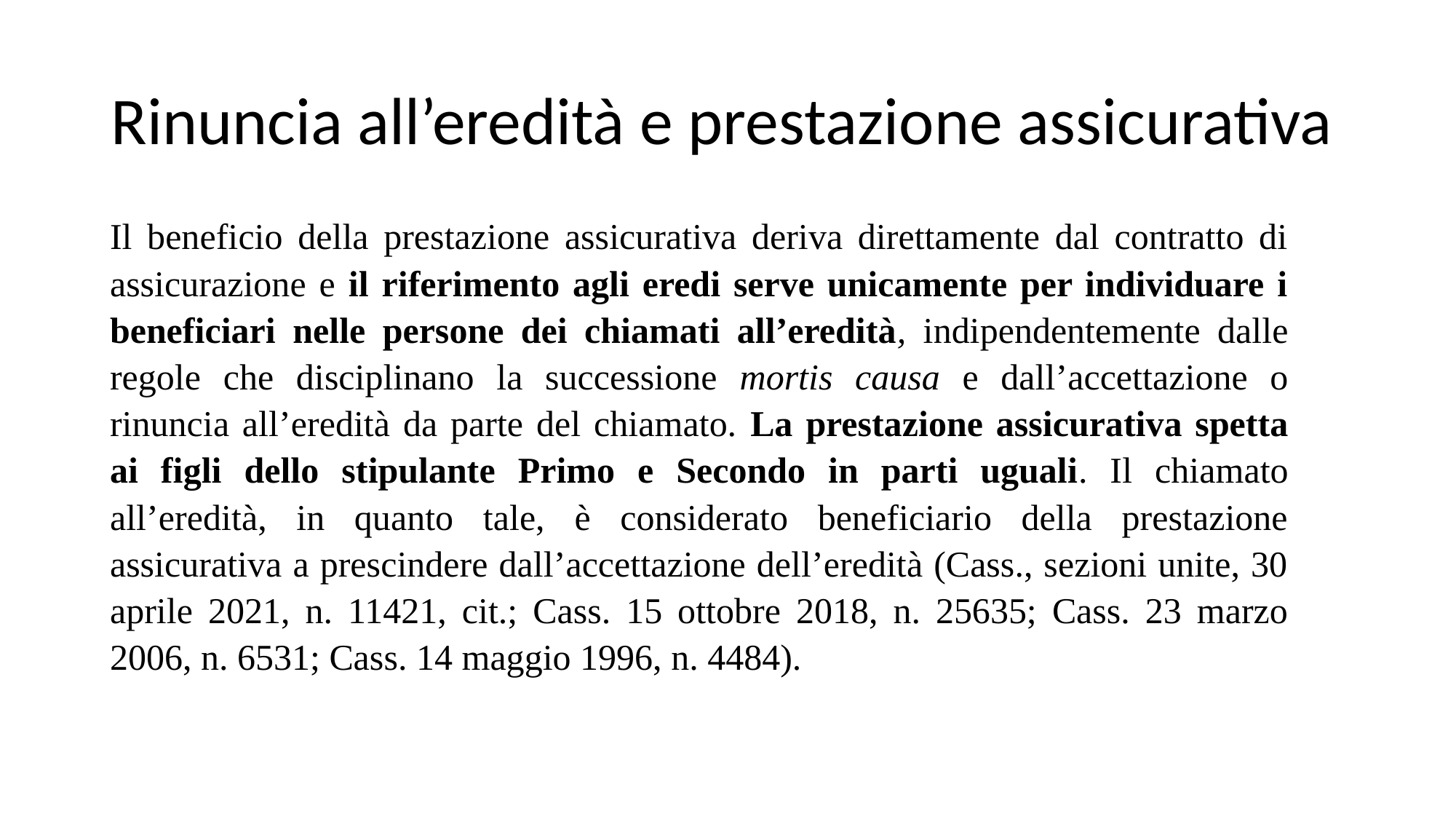

# Rinuncia all’eredità e prestazione assicurativa
Il beneficio della prestazione assicurativa deriva direttamente dal contratto di assicurazione e il riferimento agli eredi serve unicamente per individuare i beneficiari nelle persone dei chiamati all’eredità, indipendentemente dalle regole che disciplinano la successione mortis causa e dall’accettazione o rinuncia all’eredità da parte del chiamato. La prestazione assicurativa spetta ai figli dello stipulante Primo e Secondo in parti uguali. Il chiamato all’eredità, in quanto tale, è considerato beneficiario della prestazione assicurativa a prescindere dall’accettazione dell’eredità (Cass., sezioni unite, 30 aprile 2021, n. 11421, cit.; Cass. 15 ottobre 2018, n. 25635; Cass. 23 marzo 2006, n. 6531; Cass. 14 maggio 1996, n. 4484).